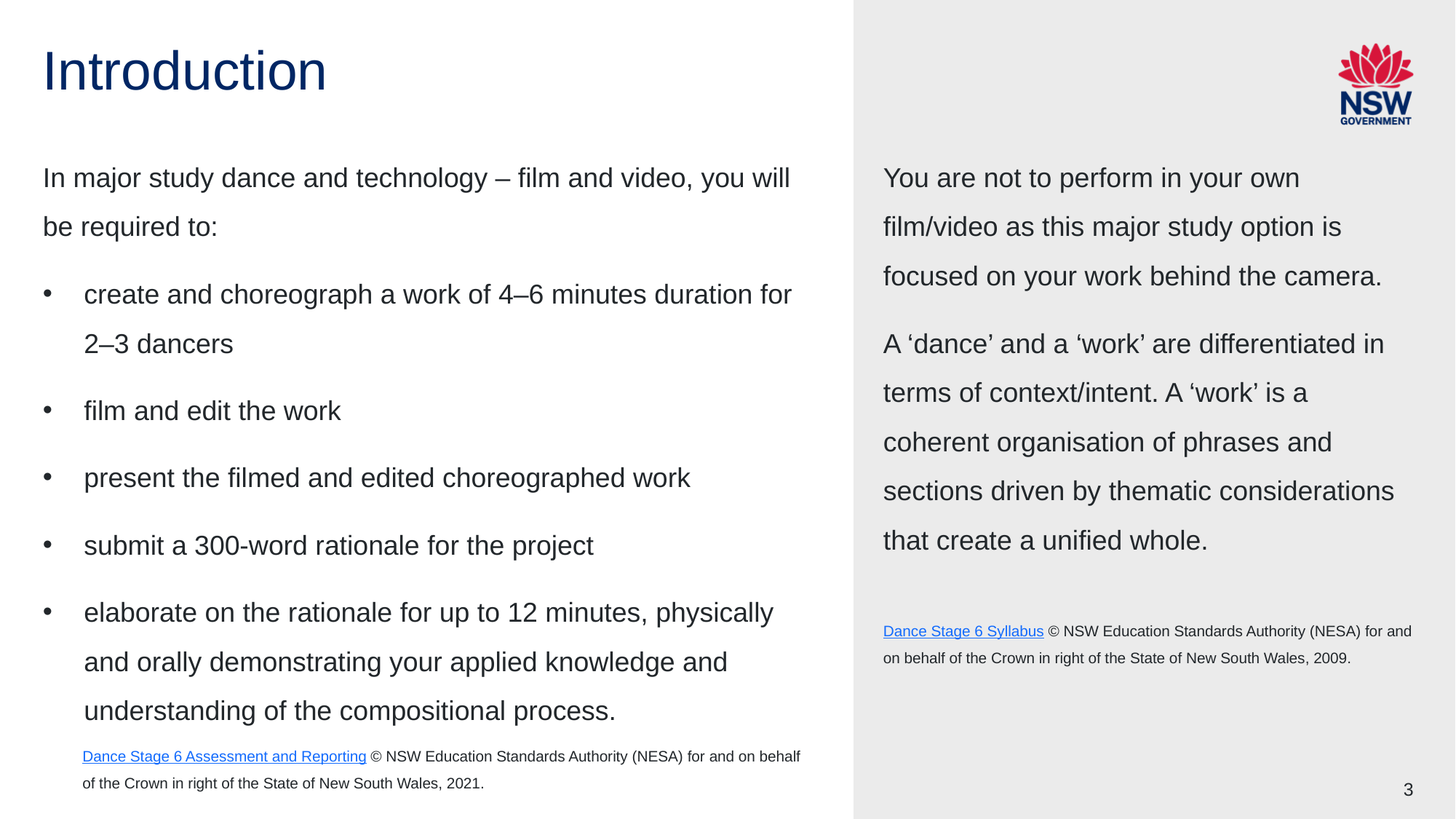

# Introduction
In major study dance and technology – film and video, you will be required to:
create and choreograph a work of 4–6 minutes duration for 2–3 dancers
film and edit the work
present the filmed and edited choreographed work
submit a 300-word rationale for the project
elaborate on the rationale for up to 12 minutes, physically and orally demonstrating your applied knowledge and understanding of the compositional process.

You are not to perform in your own film/video as this major study option is focused on your work behind the camera.
A ‘dance’ and a ‘work’ are differentiated in terms of context/intent. A ‘work’ is a coherent organisation of phrases and sections driven by thematic considerations that create a unified whole.

Dance Stage 6 Syllabus © NSW Education Standards Authority (NESA) for and on behalf of the Crown in right of the State of New South Wales, 2009.
Dance Stage 6 Assessment and Reporting © NSW Education Standards Authority (NESA) for and on behalf of the Crown in right of the State of New South Wales, 2021.